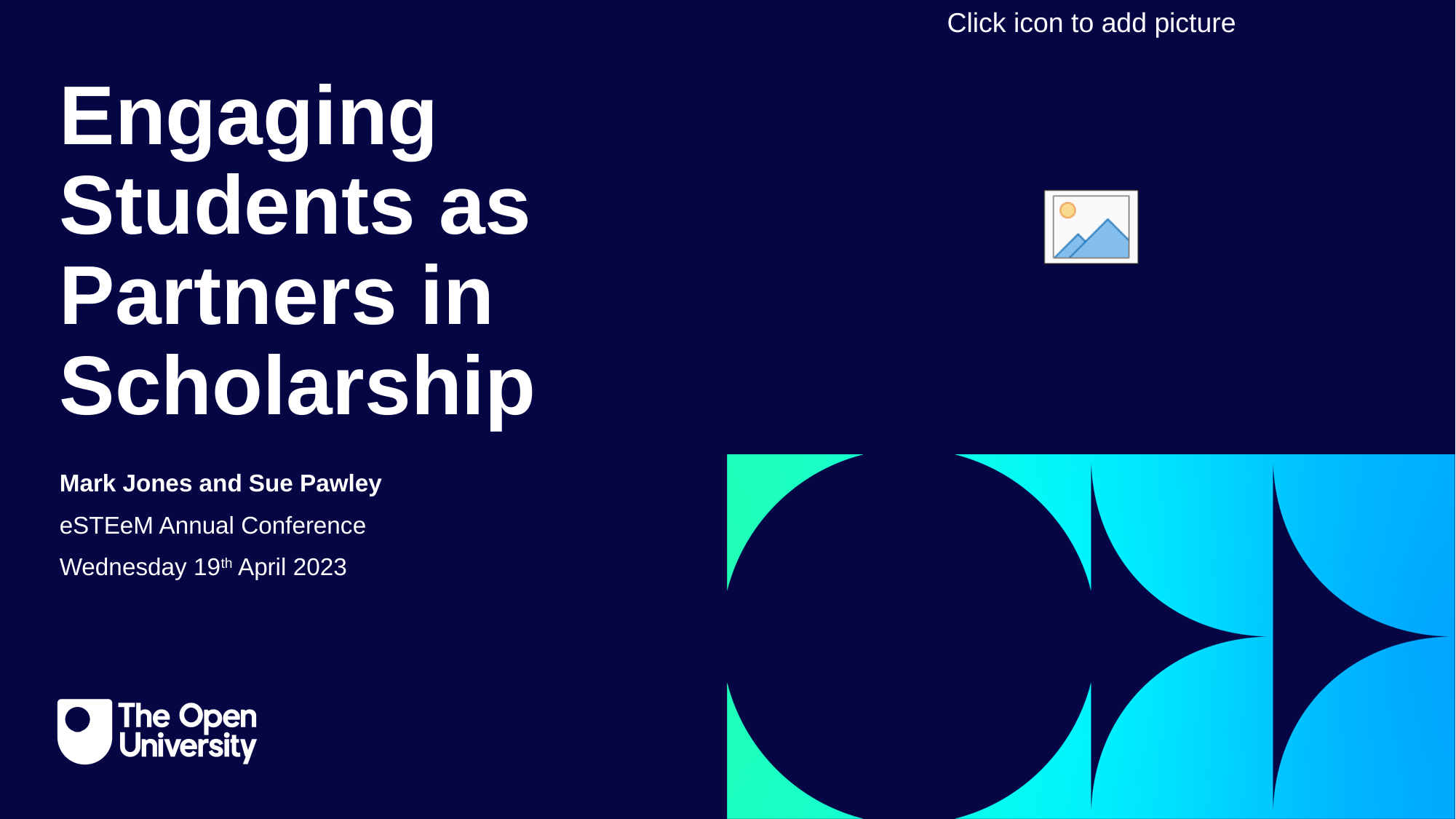

Intro Slide Title 1
Engaging Students as Partners in Scholarship
Mark Jones and Sue Pawley
eSTEeM Annual Conference
Wednesday 19th April 2023